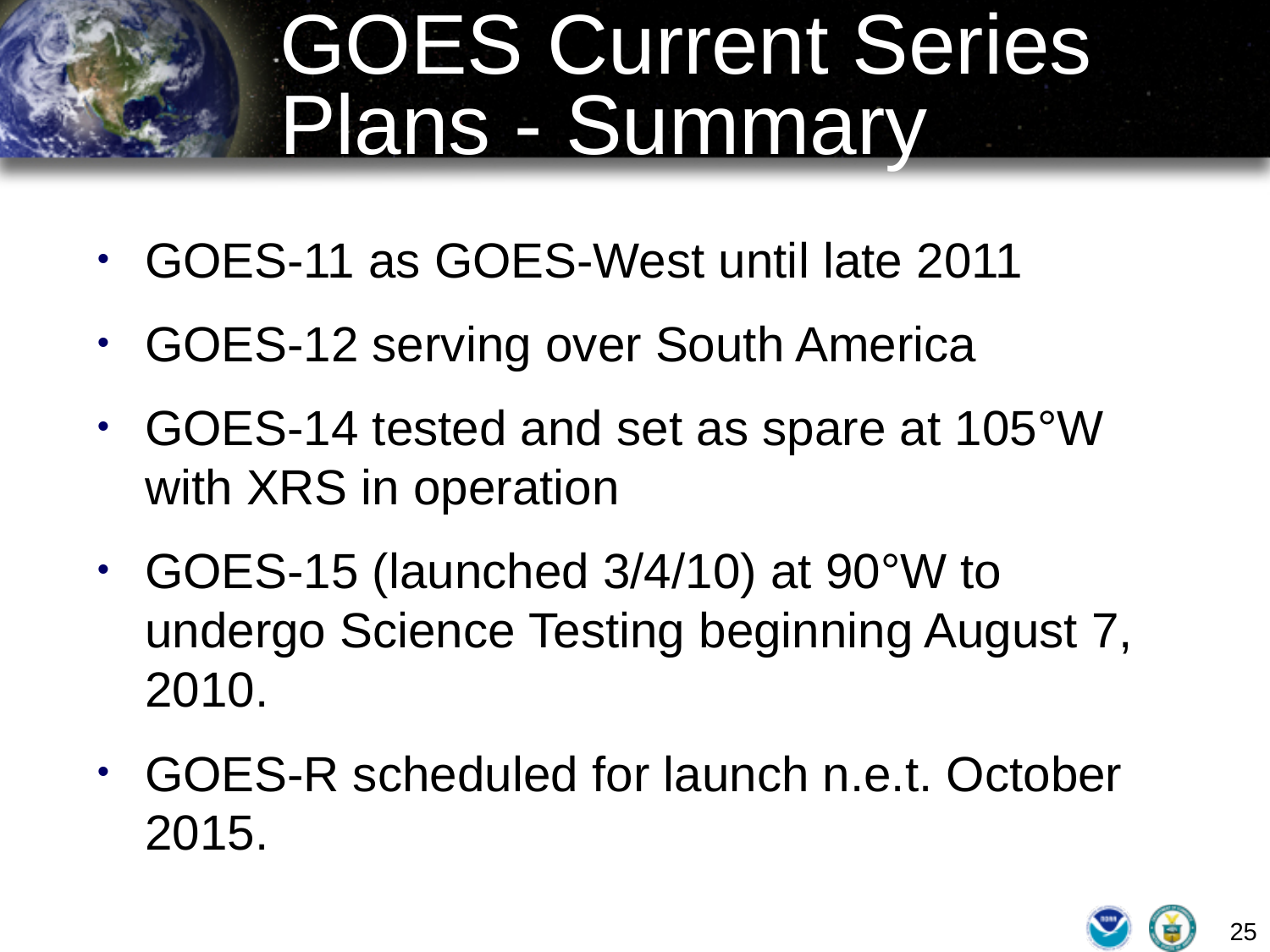

# GOES Current Series Plans - Summary
GOES-11 as GOES-West until late 2011
GOES-12 serving over South America
GOES-14 tested and set as spare at 105°W with XRS in operation
GOES-15 (launched 3/4/10) at 90°W to undergo Science Testing beginning August 7, 2010.
GOES-R scheduled for launch n.e.t. October 2015.
25